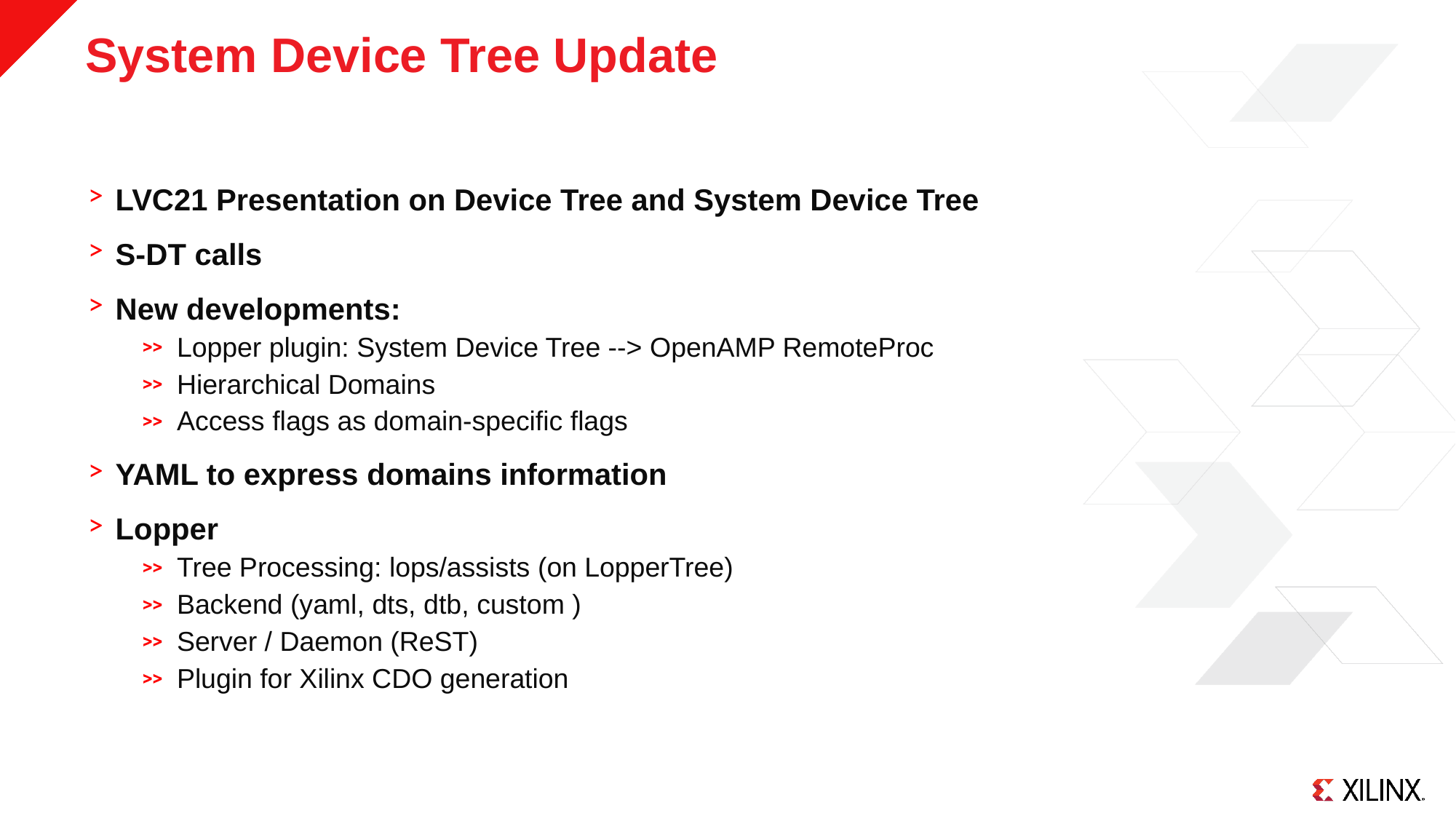

# System Device Tree Update
LVC21 Presentation on Device Tree and System Device Tree
S-DT calls
New developments:
Lopper plugin: System Device Tree --> OpenAMP RemoteProc
Hierarchical Domains
Access flags as domain-specific flags
YAML to express domains information
Lopper
Tree Processing: lops/assists (on LopperTree)
Backend (yaml, dts, dtb, custom )
Server / Daemon (ReST)
Plugin for Xilinx CDO generation